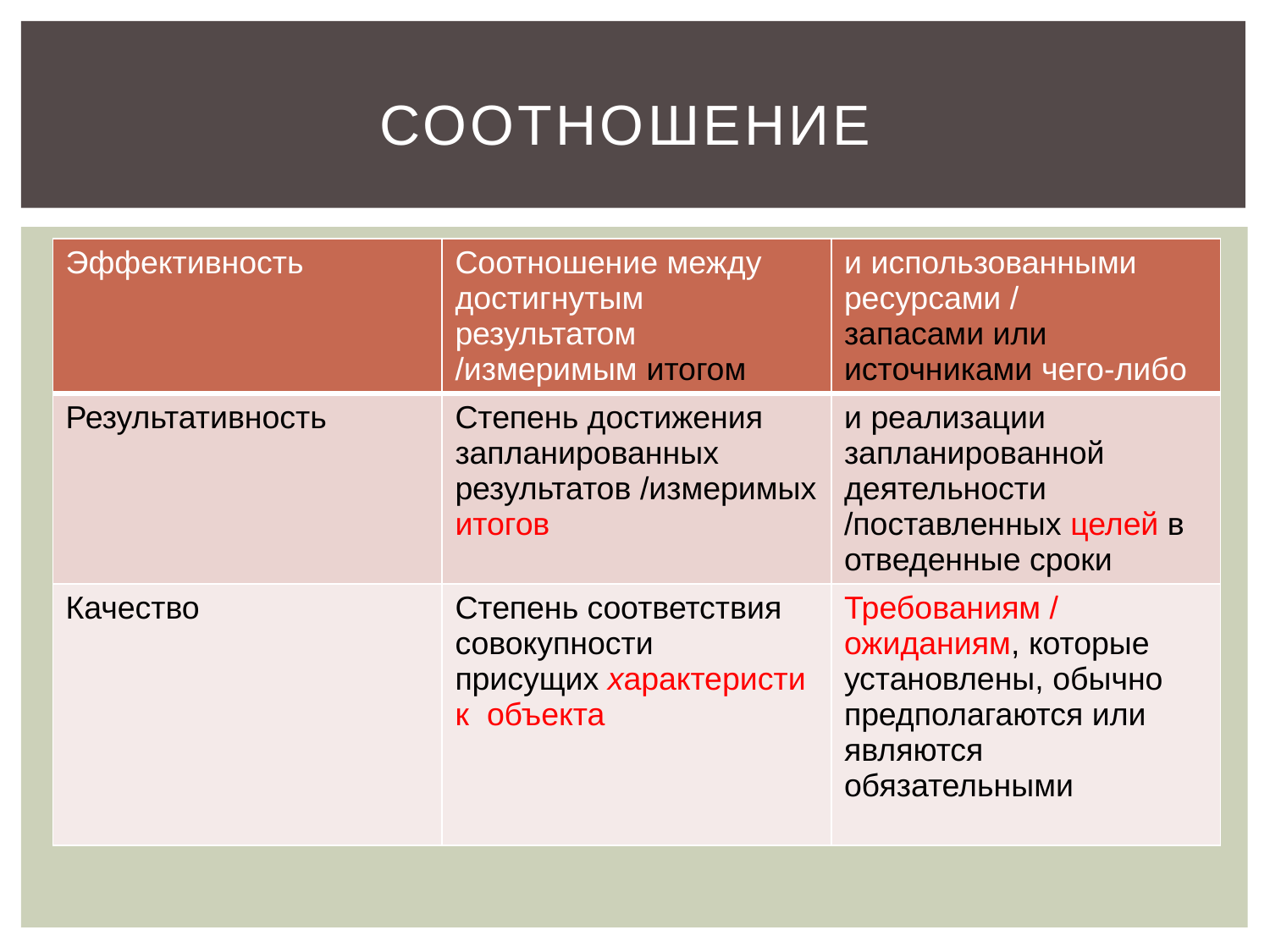

# Соотношение
| Эффективность | Соотношение между достигнутым результатом /измеримым итогом | и использованными ресурсами / запасами или источниками чего-либо |
| --- | --- | --- |
| Результативность | Степень достижения запланированных результатов /измеримых итогов | и реализации запланированной деятельности /поставленных целей в отведенные сроки |
| Качество | Степень соответствия совокупности присущих характеристик  объекта | Требованиям / ожиданиям, которые установлены, обычно предполагаются или являются обязательными |